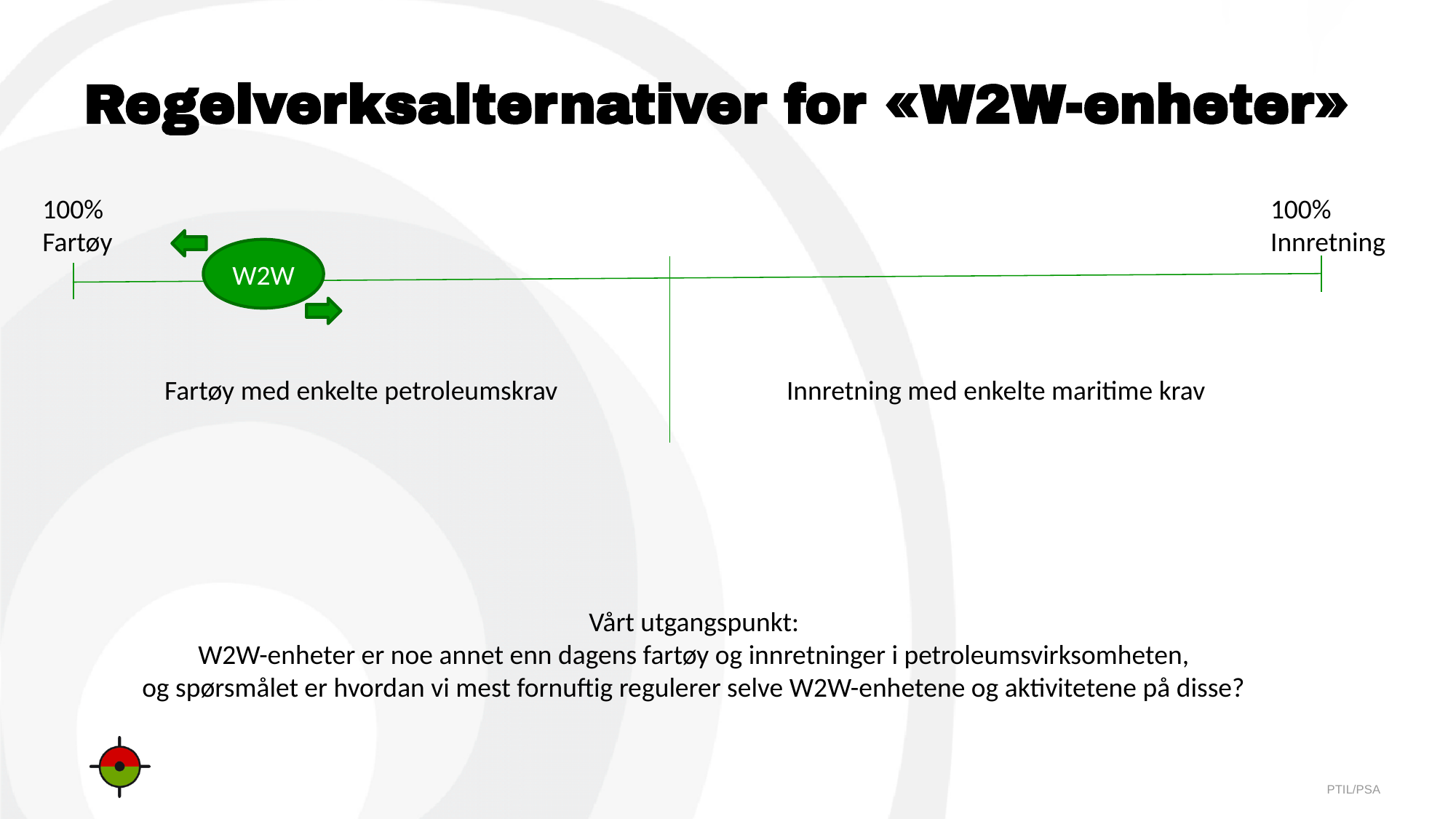

# Regelverksalternativer for «W2W-enheter»
100%
Fartøy
100%
Innretning

W2W

Fartøy med enkelte petroleumskrav
Innretning med enkelte maritime krav
Vårt utgangspunkt:
W2W-enheter er noe annet enn dagens fartøy og innretninger i petroleumsvirksomheten,
og spørsmålet er hvordan vi mest fornuftig regulerer selve W2W-enhetene og aktivitetene på disse?